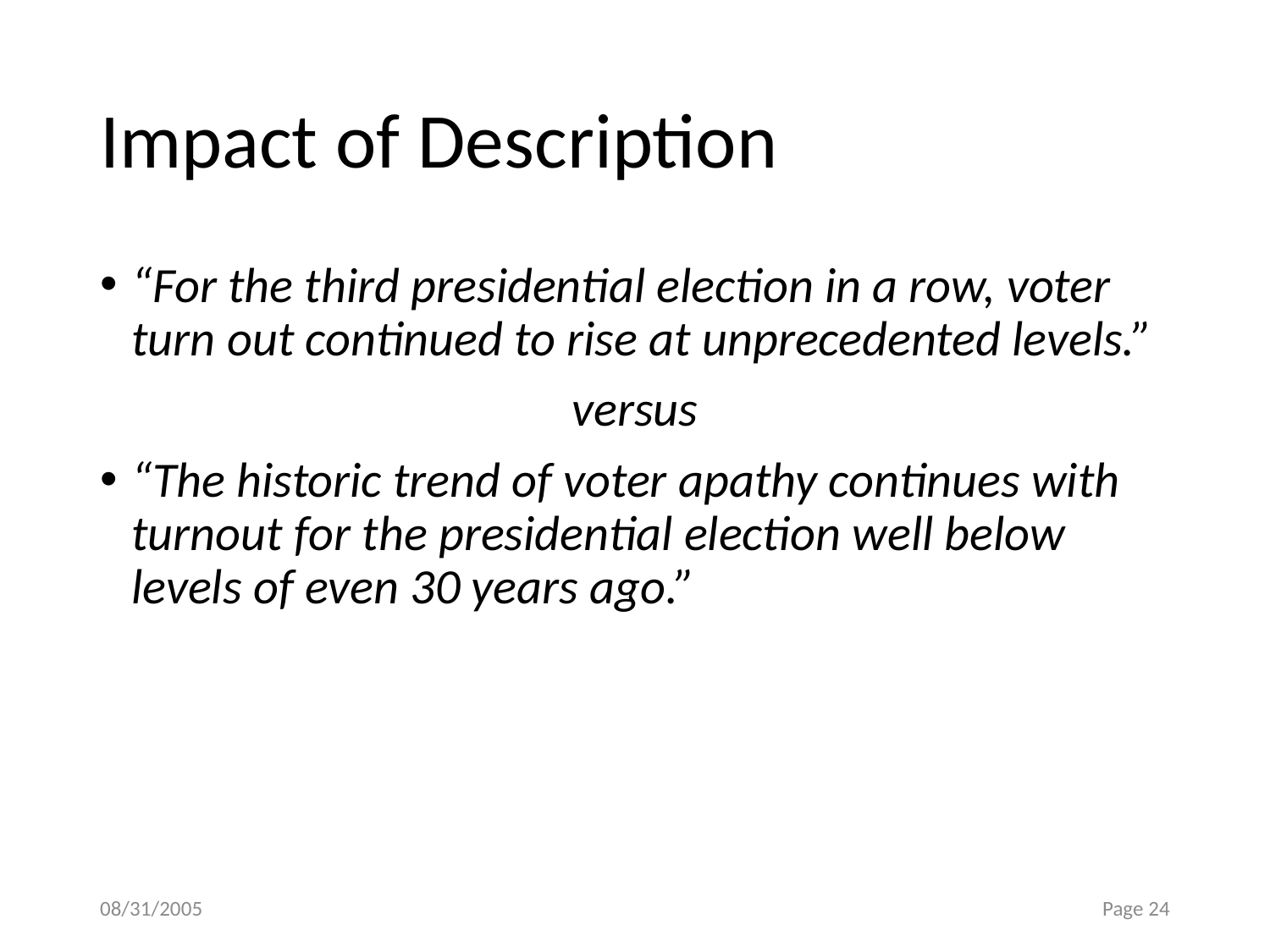

# Impact of Description
“For the third presidential election in a row, voter turn out continued to rise at unprecedented levels.”
versus
“The historic trend of voter apathy continues with turnout for the presidential election well below levels of even 30 years ago.”
08/31/2005
Page 24